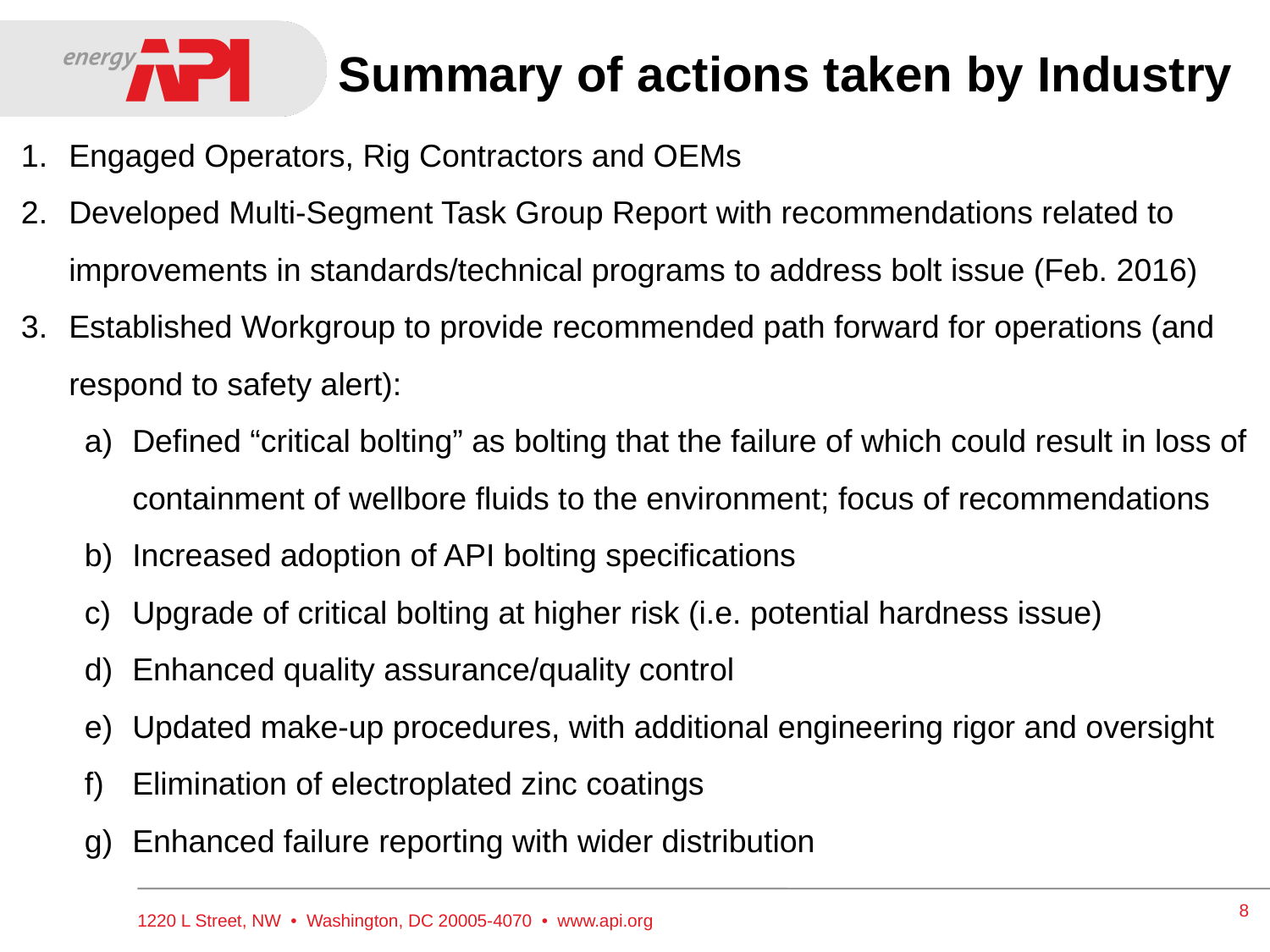

# Summary of actions taken by Industry
Engaged Operators, Rig Contractors and OEMs
Developed Multi-Segment Task Group Report with recommendations related to improvements in standards/technical programs to address bolt issue (Feb. 2016)
Established Workgroup to provide recommended path forward for operations (and respond to safety alert):
Defined “critical bolting” as bolting that the failure of which could result in loss of containment of wellbore fluids to the environment; focus of recommendations
Increased adoption of API bolting specifications
Upgrade of critical bolting at higher risk (i.e. potential hardness issue)
Enhanced quality assurance/quality control
Updated make-up procedures, with additional engineering rigor and oversight
Elimination of electroplated zinc coatings
Enhanced failure reporting with wider distribution
8
1220 L Street, NW  •  Washington, DC 20005-4070  •  www.api.org